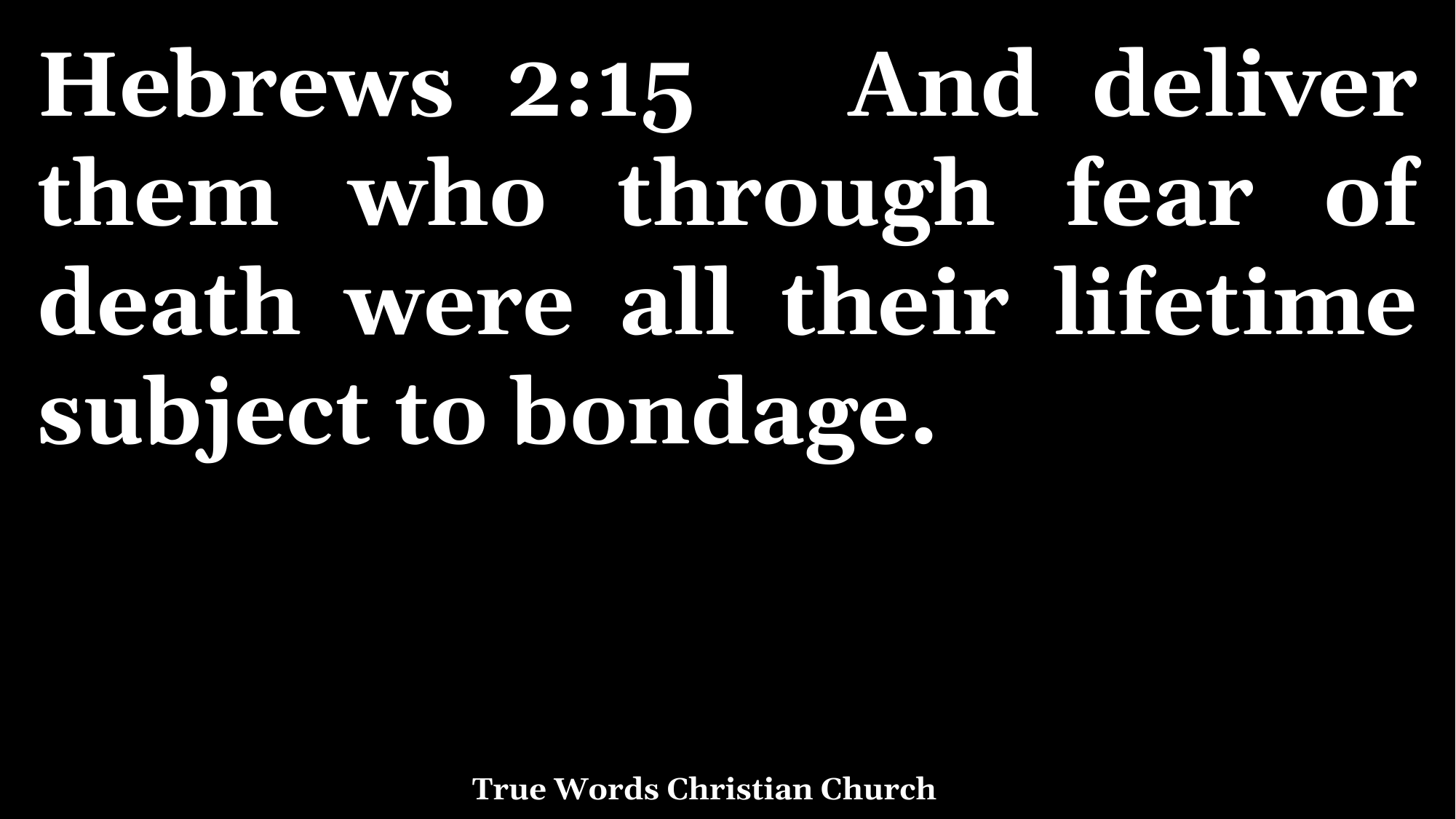

Hebrews 2:15   And deliver them who through fear of death were all their lifetime subject to bondage.
True Words Christian Church